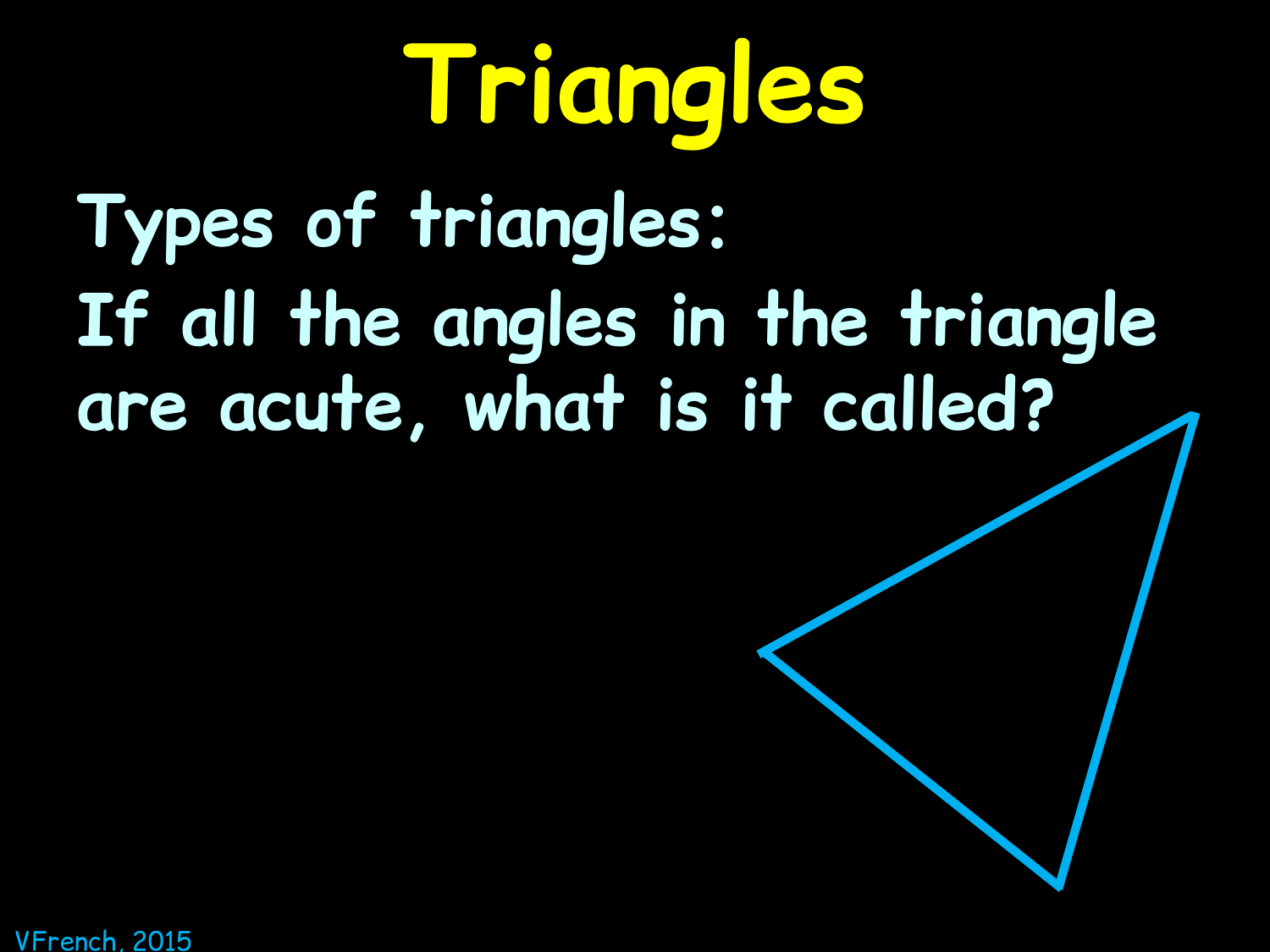

# Triangles
Types of triangles:
If all the angles in the triangle are acute, what is it called?
VFrench, 2015